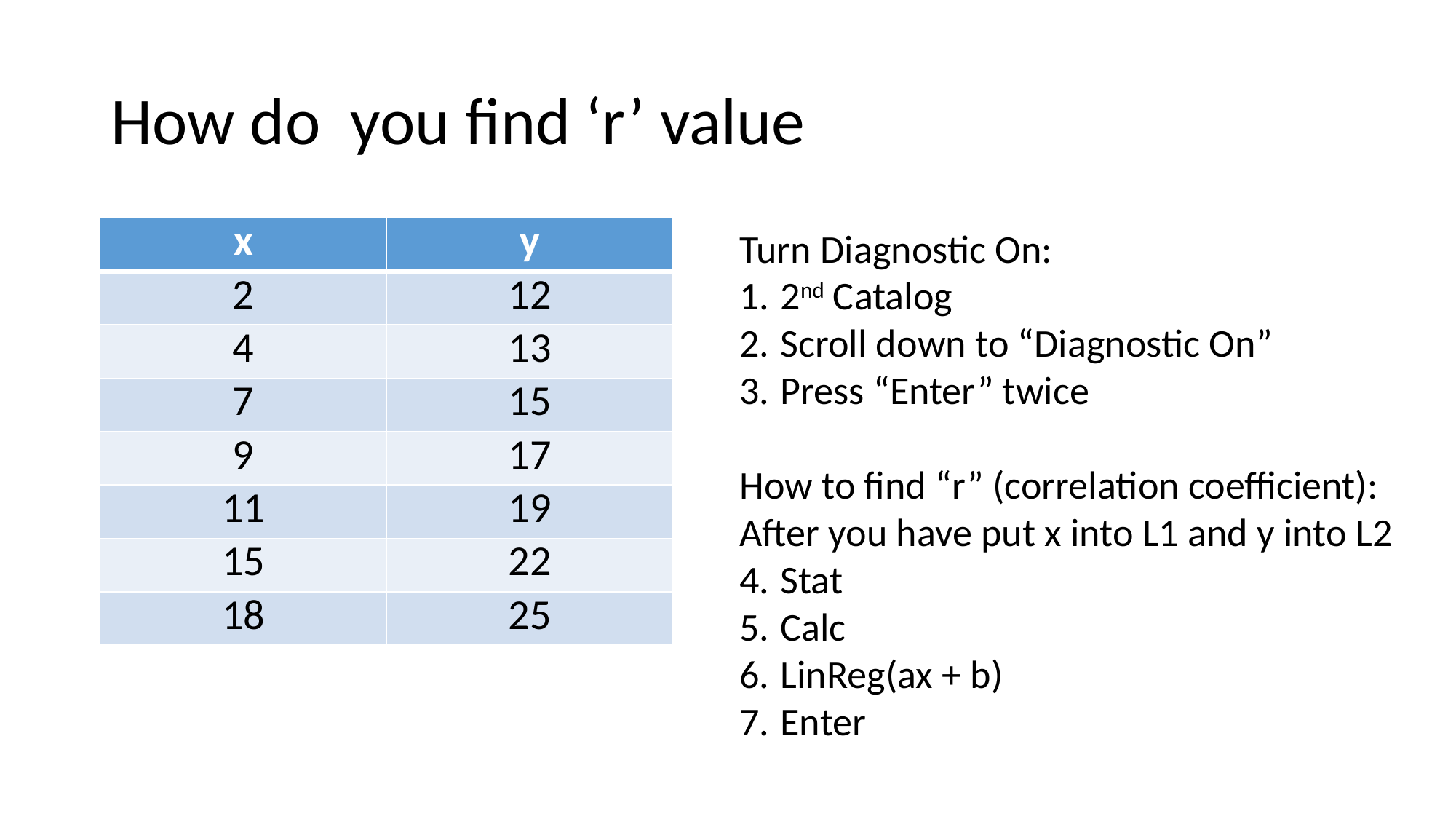

# How do  you find ‘r’ value
| x | y |
| --- | --- |
| 2 | 12 |
| 4 | 13 |
| 7 | 15 |
| 9 | 17 |
| 11 | 19 |
| 15 | 22 |
| 18 | 25 |
Turn Diagnostic On:
2nd Catalog
Scroll down to “Diagnostic On”
Press “Enter” twice

How to find “r” (correlation coefficient):
After you have put x into L1 and y into L2
Stat
Calc
LinReg(ax + b)
Enter